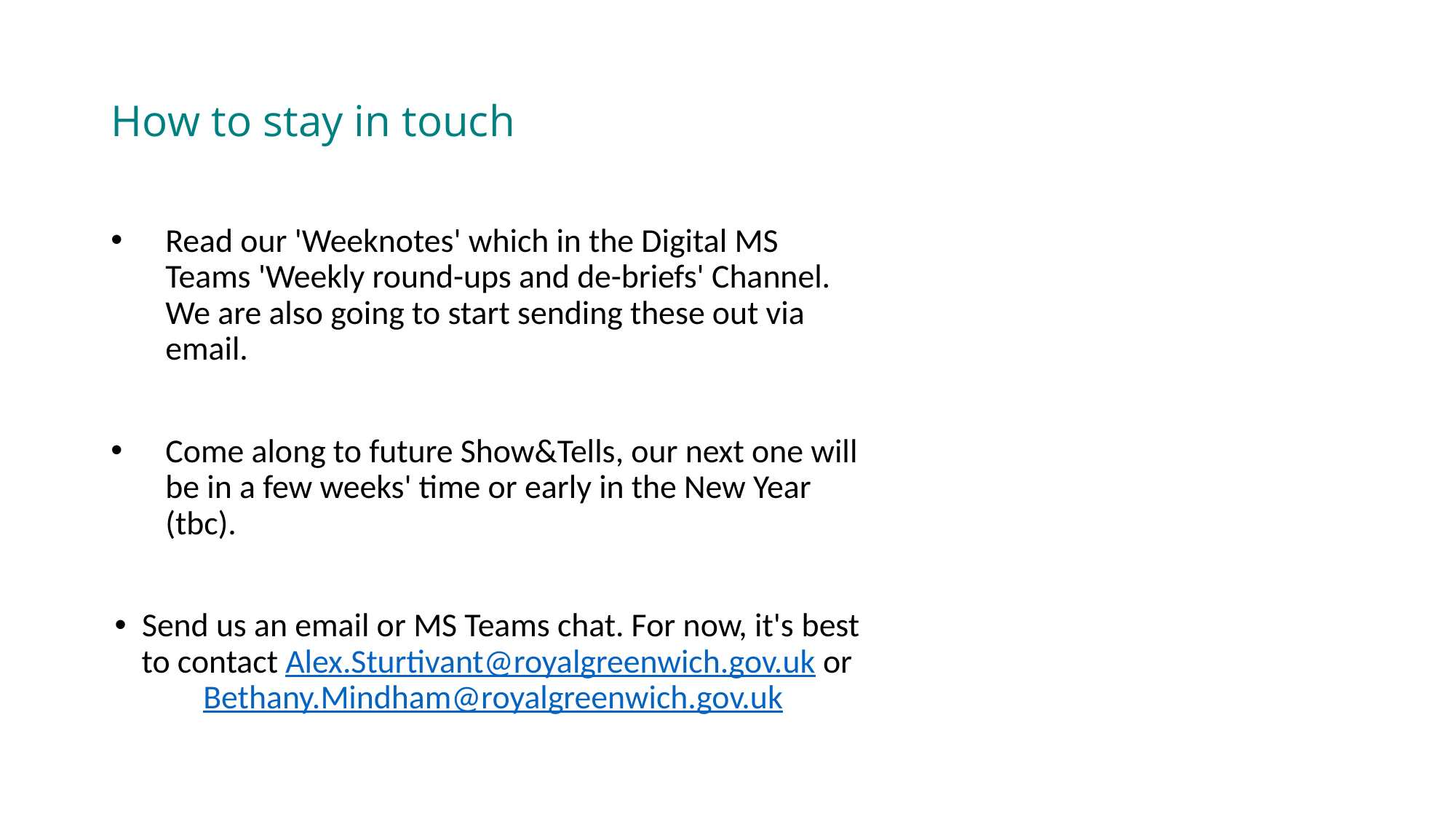

# How to stay in touch
Read our 'Weeknotes' which in the Digital MS Teams 'Weekly round-ups and de-briefs' Channel. We are also going to start sending these out via email.

Come along to future Show&Tells, our next one will be in a few weeks' time or early in the New Year (tbc).

Send us an email or MS Teams chat. For now, it's best to contact Alex.Sturtivant@royalgreenwich.gov.uk or Bethany.Mindham@royalgreenwich.gov.uk